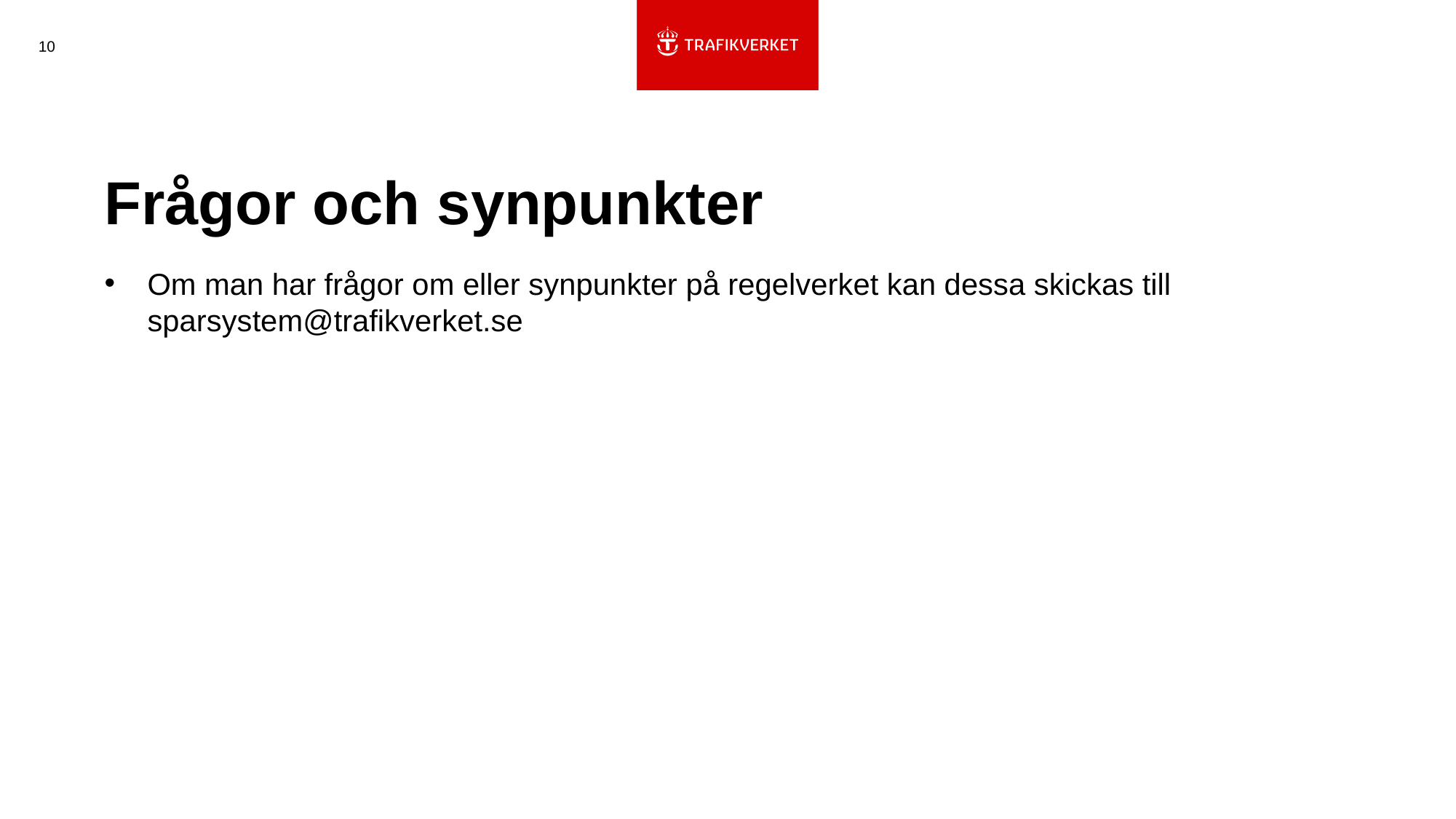

10
# Frågor och synpunkter
Om man har frågor om eller synpunkter på regelverket kan dessa skickas till sparsystem@trafikverket.se